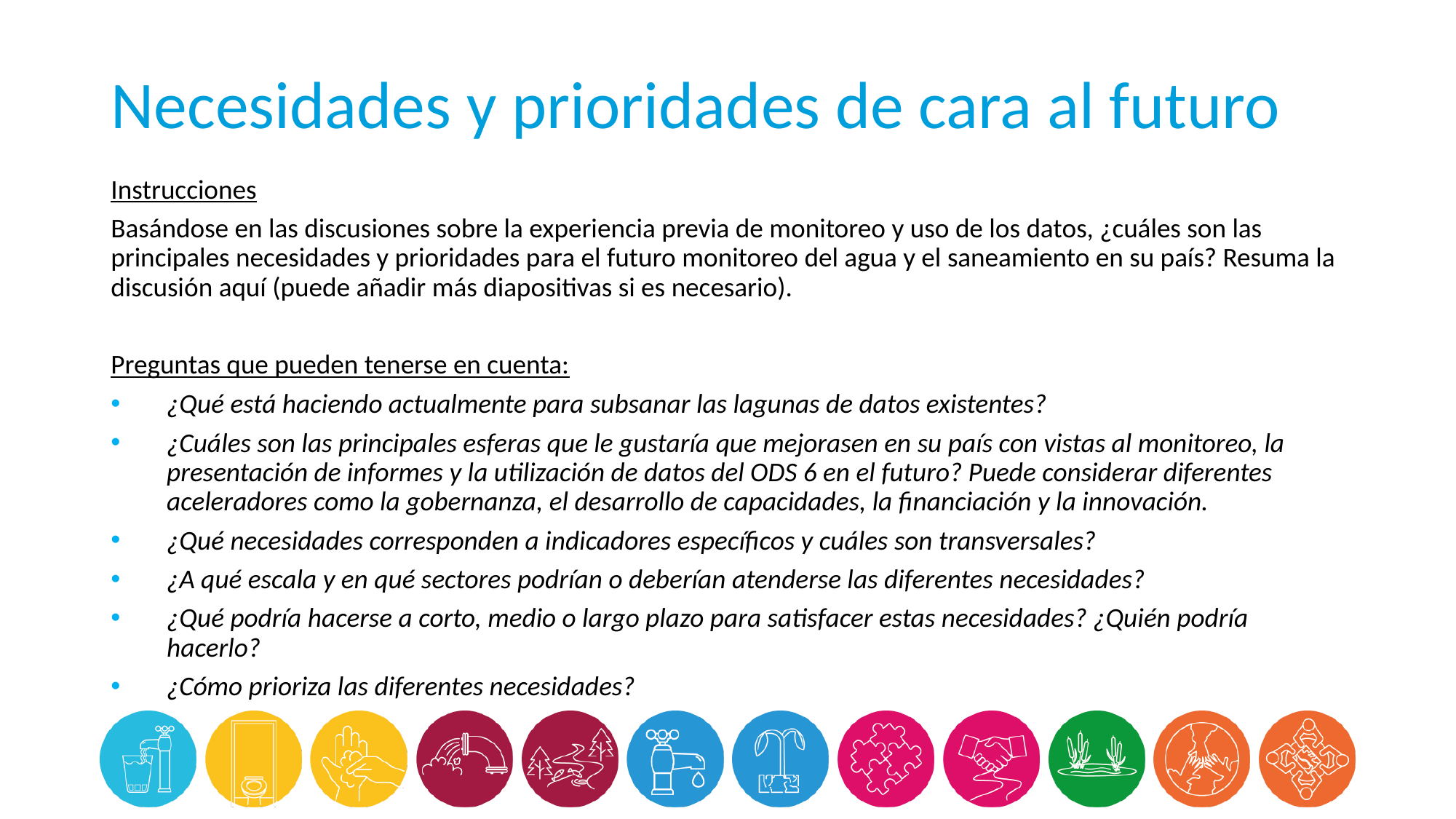

# Necesidades y prioridades de cara al futuro
Instrucciones
Basándose en las discusiones sobre la experiencia previa de monitoreo y uso de los datos, ¿cuáles son las principales necesidades y prioridades para el futuro monitoreo del agua y el saneamiento en su país? Resuma la discusión aquí (puede añadir más diapositivas si es necesario).

Preguntas que pueden tenerse en cuenta:
¿Qué está haciendo actualmente para subsanar las lagunas de datos existentes?
¿Cuáles son las principales esferas que le gustaría que mejorasen en su país con vistas al monitoreo, la presentación de informes y la utilización de datos del ODS 6 en el futuro? Puede considerar diferentes aceleradores como la gobernanza, el desarrollo de capacidades, la financiación y la innovación.
¿Qué necesidades corresponden a indicadores específicos y cuáles son transversales?
¿A qué escala y en qué sectores podrían o deberían atenderse las diferentes necesidades?
¿Qué podría hacerse a corto, medio o largo plazo para satisfacer estas necesidades? ¿Quién podría hacerlo?
¿Cómo prioriza las diferentes necesidades?